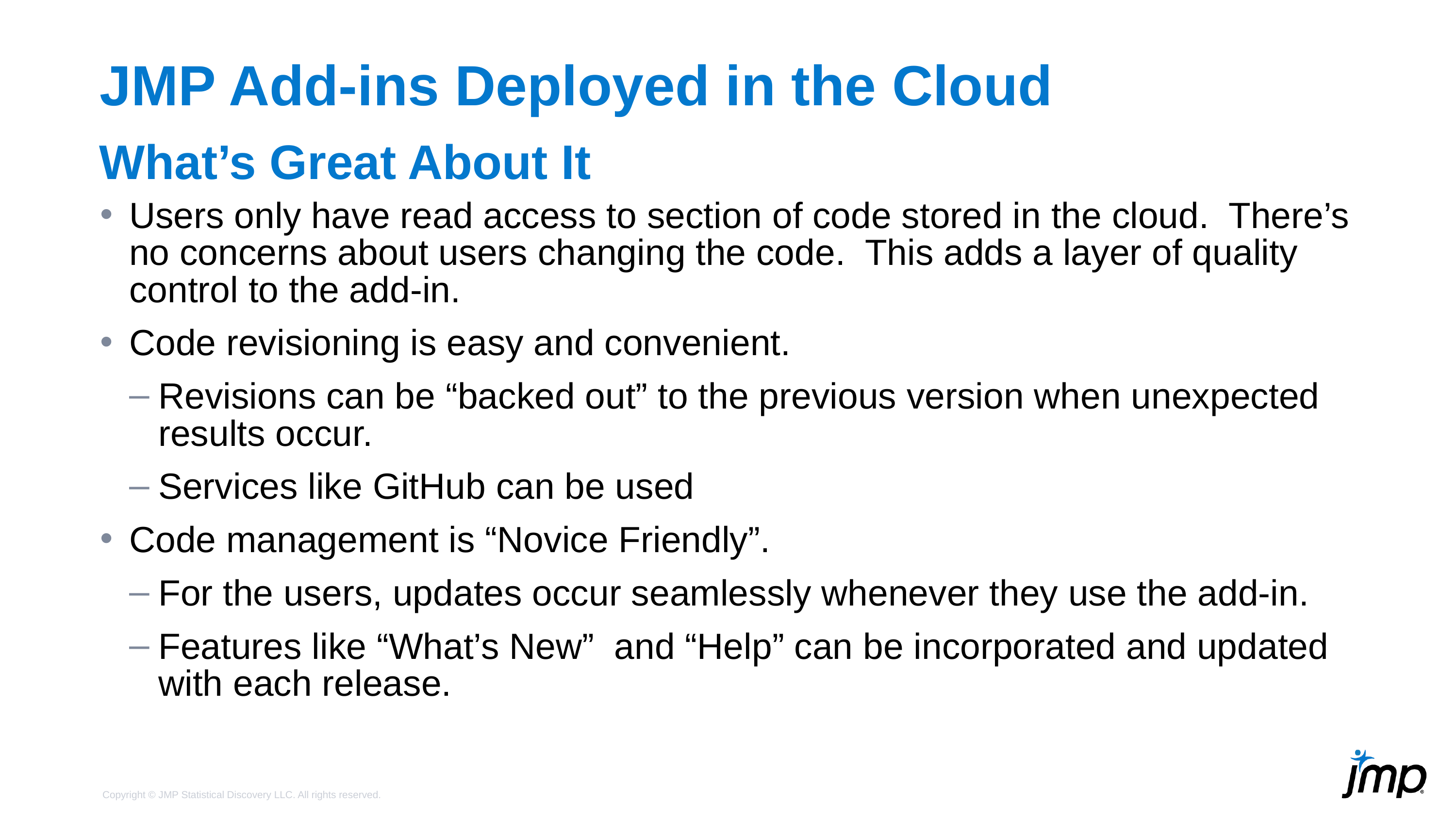

# JMP Add-ins Deployed in the Cloud
What’s Great About It
Users only have read access to section of code stored in the cloud.  There’s no concerns about users changing the code.  This adds a layer of quality control to the add-in.
Code revisioning is easy and convenient.
Revisions can be “backed out” to the previous version when unexpected results occur.
Services like GitHub can be used
Code management is “Novice Friendly”.
For the users, updates occur seamlessly whenever they use the add-in.
Features like “What’s New”  and “Help” can be incorporated and updated with each release.